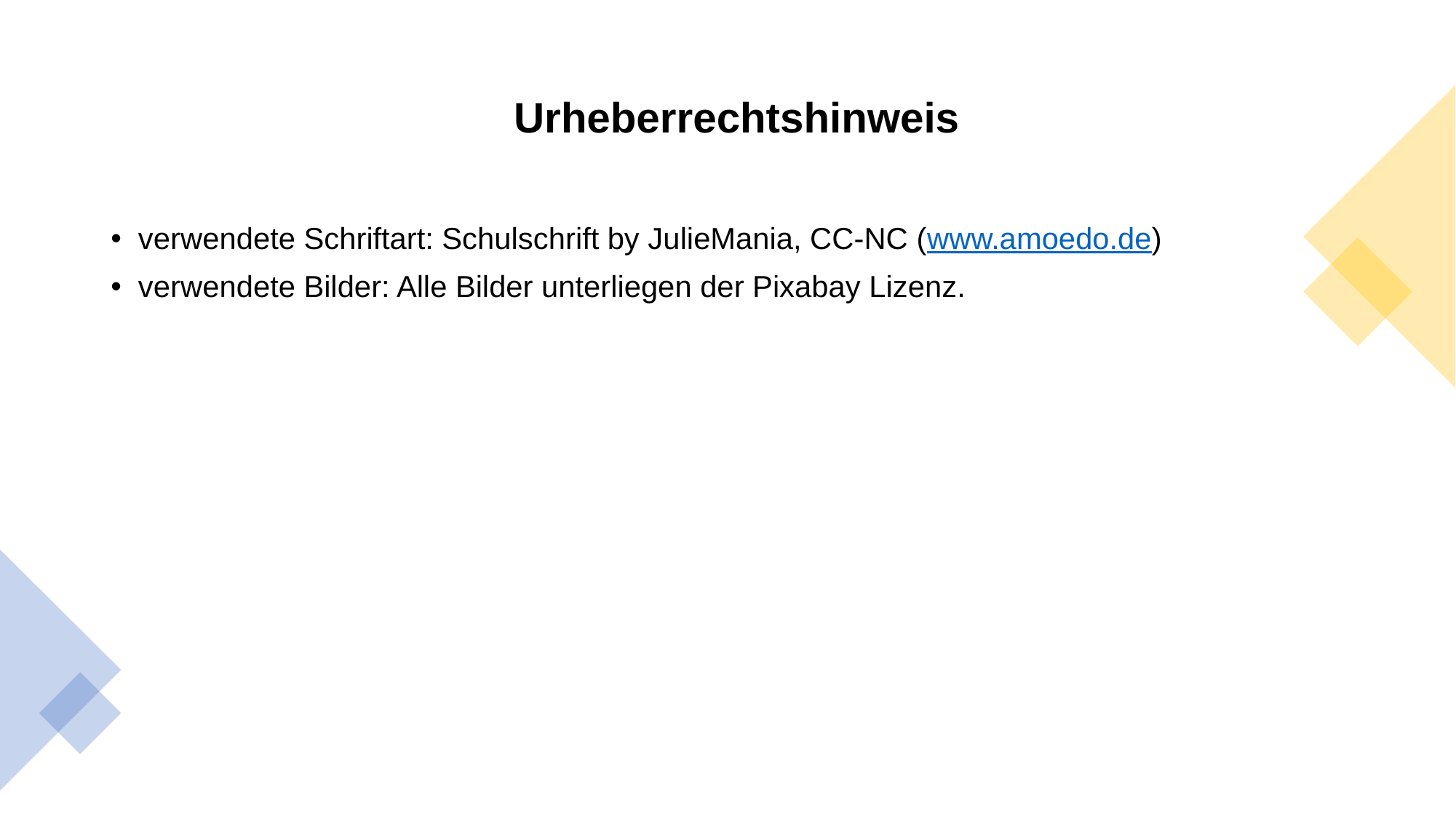

Urheberrechtshinweis

verwendete Schriftart: Schulschrift by JulieMania, CC-NC (www.amoedo.de)
verwendete Bilder: Alle Bilder unterliegen der Pixabay Lizenz.